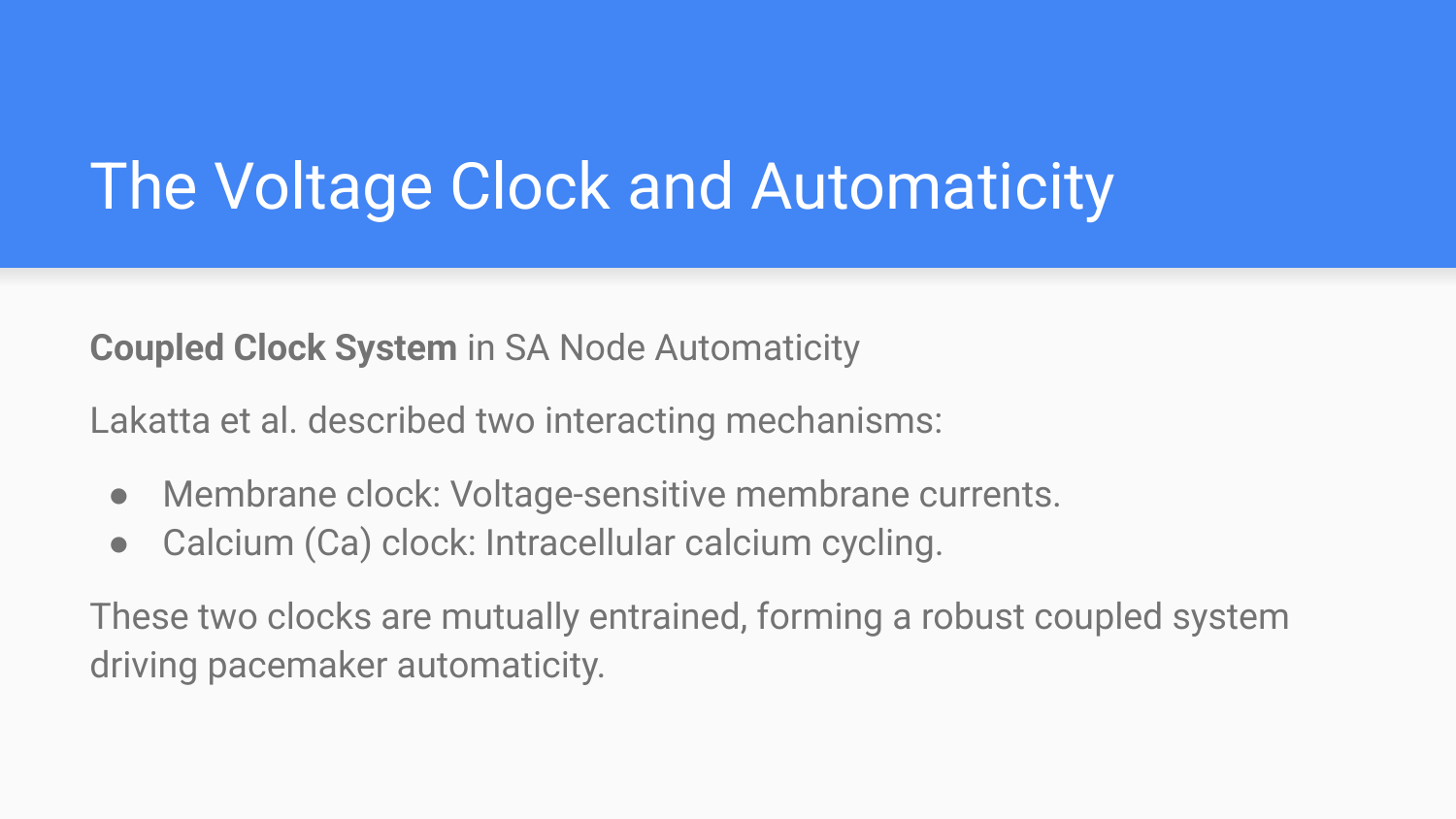

# The Voltage Clock and Automaticity
Coupled Clock System in SA Node Automaticity
Lakatta et al. described two interacting mechanisms:
Membrane clock: Voltage-sensitive membrane currents.
Calcium (Ca) clock: Intracellular calcium cycling.
These two clocks are mutually entrained, forming a robust coupled system driving pacemaker automaticity.